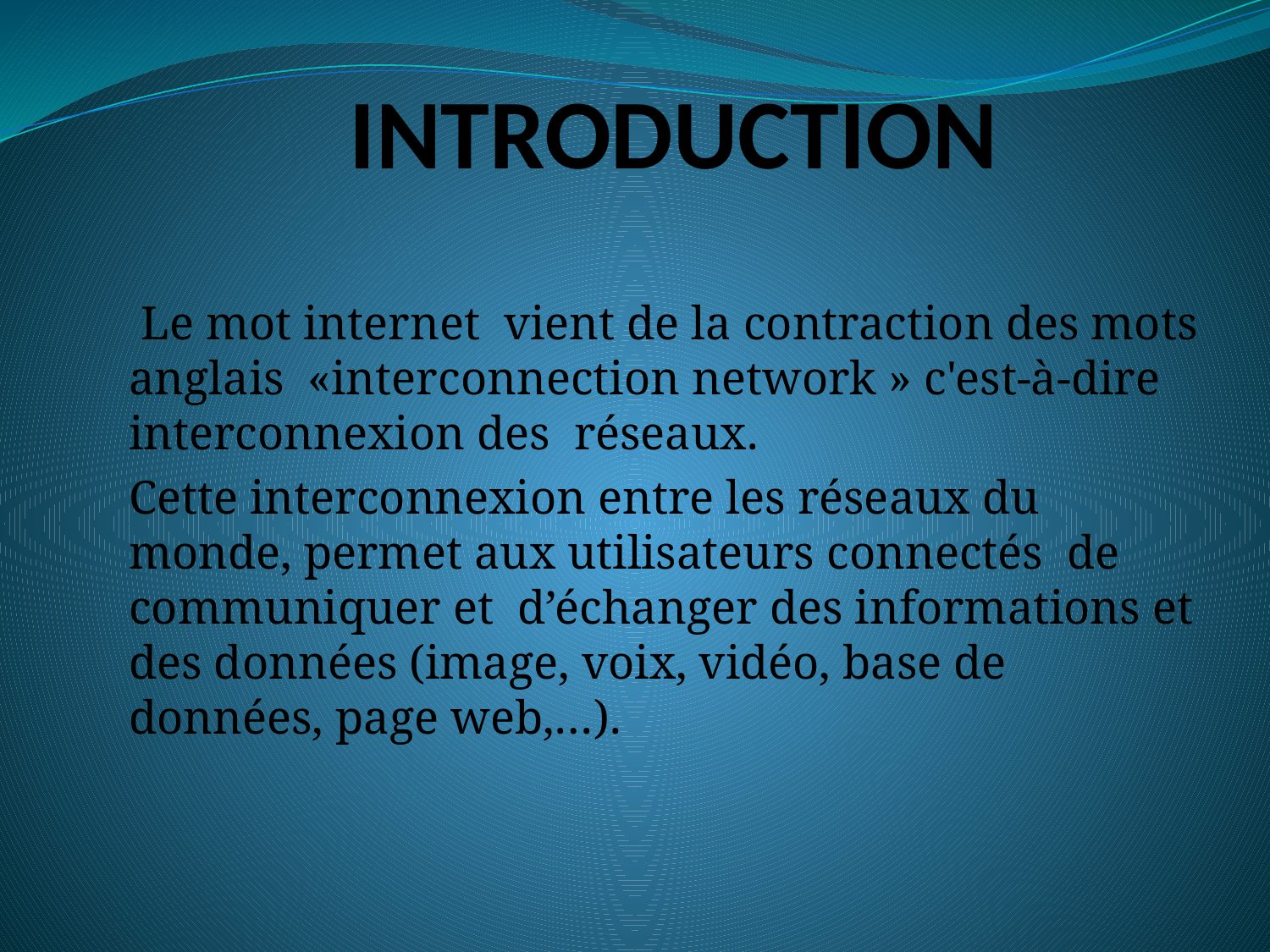

# INTRODUCTION
 Le mot internet  vient de la contraction des mots anglais  «interconnection network » c'est-à-dire interconnexion des  réseaux.
Cette interconnexion entre les réseaux du monde, permet aux utilisateurs connectés  de communiquer et  d’échanger des informations et des données (image, voix, vidéo, base de données, page web,…).